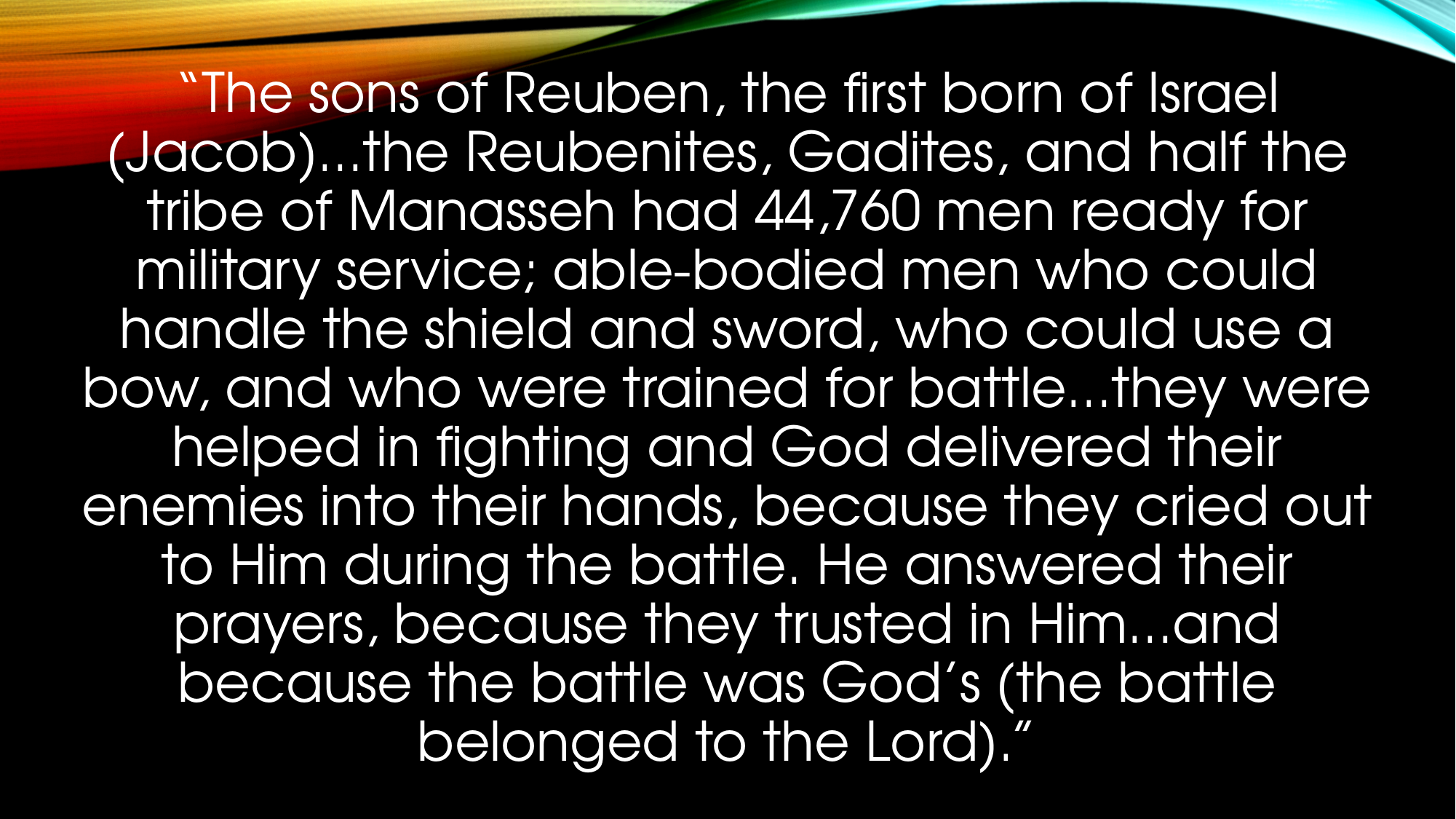

“The sons of Reuben, the first born of Israel (Jacob)...the Reubenites, Gadites, and half the tribe of Manasseh had 44,760 men ready for military service; able-bodied men who could handle the shield and sword, who could use a bow, and who were trained for battle...they were helped in fighting and God delivered their enemies into their hands, because they cried out to Him during the battle. He answered their prayers, because they trusted in Him...and because the battle was God’s (the battle belonged to the Lord).”